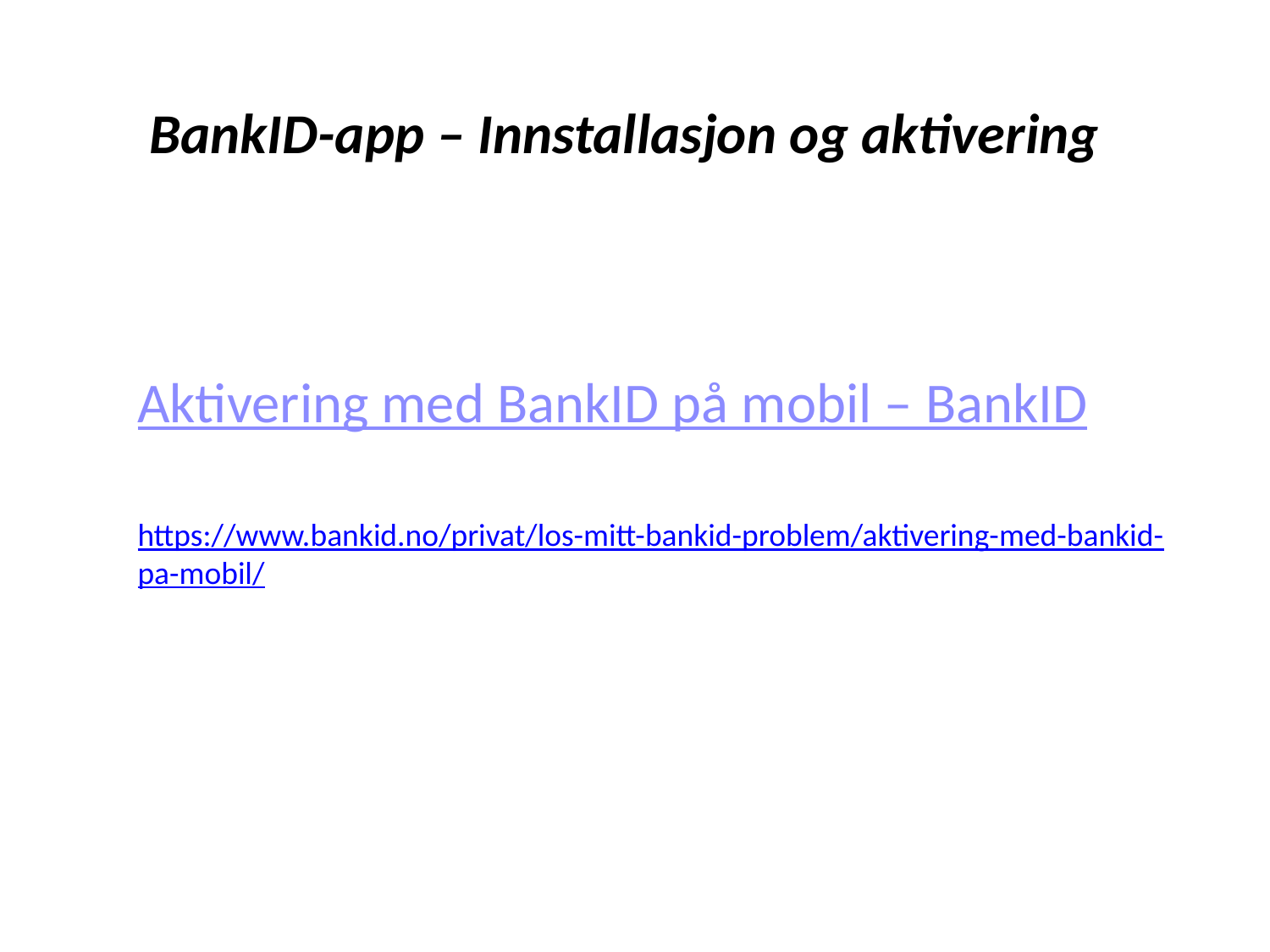

# BankID-app – Innstallasjon og aktivering

Aktivering med BankID på mobil – BankID

https://www.bankid.no/privat/los-mitt-bankid-problem/aktivering-med-bankid-pa-mobil/